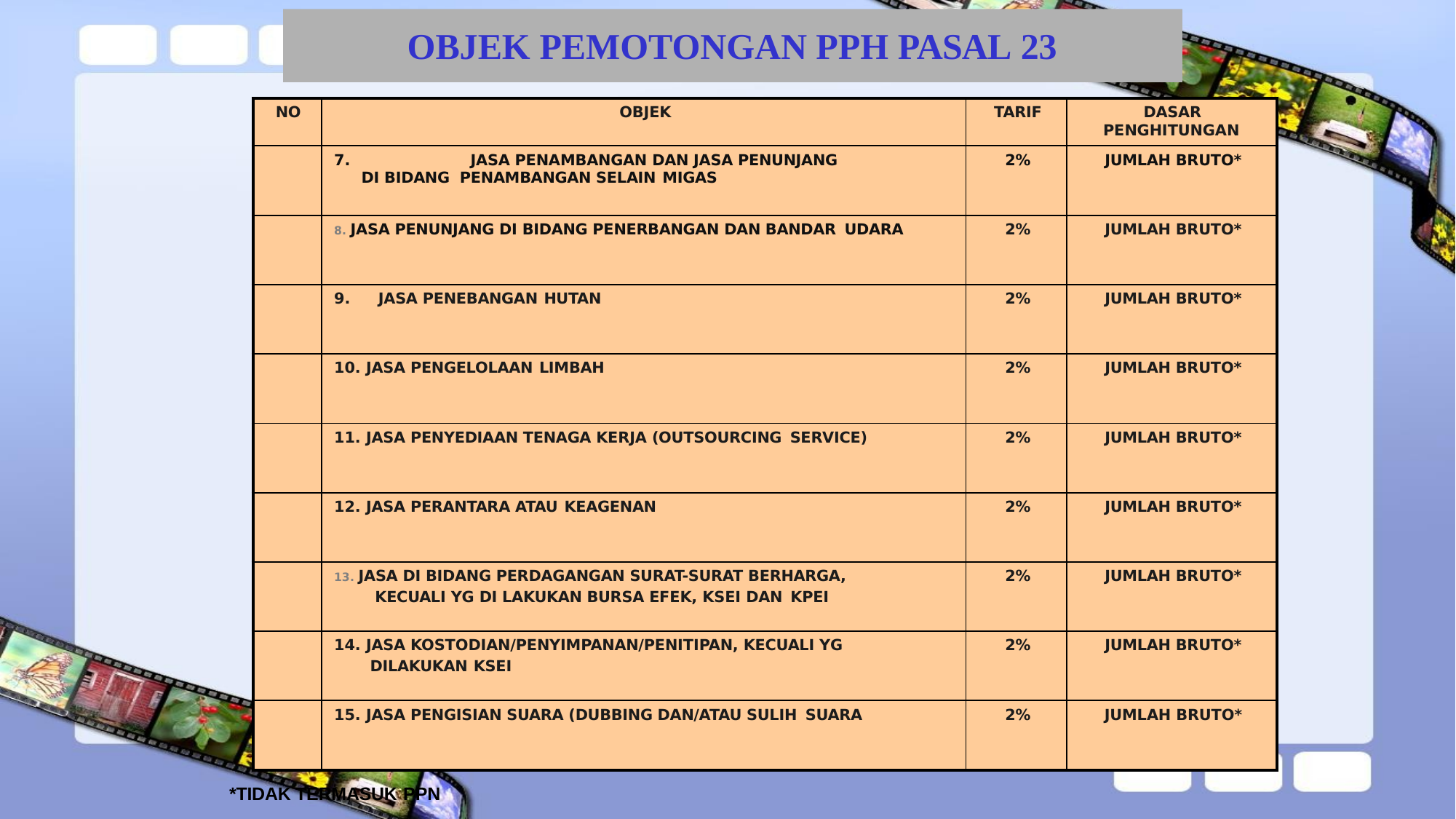

# OBJEK PEMOTONGAN PPH PASAL 23
| NO | OBJEK | TARIF | DASAR PENGHITUNGAN |
| --- | --- | --- | --- |
|  | 7. JASA PENAMBANGAN DAN JASA PENUNJANG DI BIDANG PENAMBANGAN SELAIN MIGAS | 2% | JUMLAH BRUTO\* |
|  | 8. JASA PENUNJANG DI BIDANG PENERBANGAN DAN BANDAR UDARA | 2% | JUMLAH BRUTO\* |
|  | 9. JASA PENEBANGAN HUTAN | 2% | JUMLAH BRUTO\* |
|  | 10. JASA PENGELOLAAN LIMBAH | 2% | JUMLAH BRUTO\* |
|  | 11. JASA PENYEDIAAN TENAGA KERJA (OUTSOURCING SERVICE) | 2% | JUMLAH BRUTO\* |
|  | 12. JASA PERANTARA ATAU KEAGENAN | 2% | JUMLAH BRUTO\* |
|  | 13. JASA DI BIDANG PERDAGANGAN SURAT-SURAT BERHARGA, KECUALI YG DI LAKUKAN BURSA EFEK, KSEI DAN KPEI | 2% | JUMLAH BRUTO\* |
|  | 14. JASA KOSTODIAN/PENYIMPANAN/PENITIPAN, KECUALI YG DILAKUKAN KSEI | 2% | JUMLAH BRUTO\* |
|  | 15. JASA PENGISIAN SUARA (DUBBING DAN/ATAU SULIH SUARA | 2% | JUMLAH BRUTO\* |
*TIDAK TERMASUK PPN